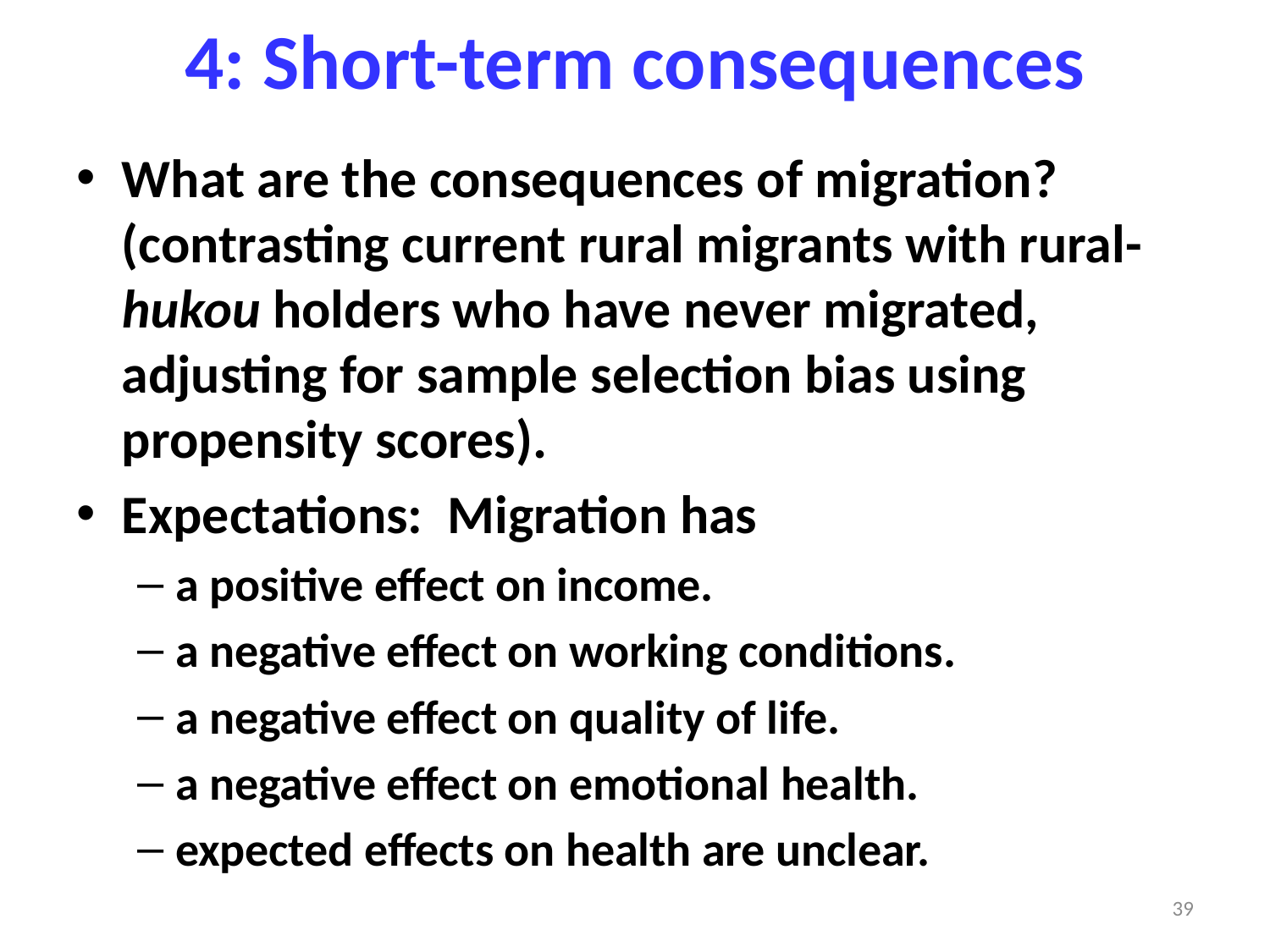

# 4: Short-term consequences
What are the consequences of migration?  (contrasting current rural migrants with rural-hukou holders who have never migrated, adjusting for sample selection bias using propensity scores).
Expectations:  Migration has
a positive effect on income.
a negative effect on working conditions.
a negative effect on quality of life.
a negative effect on emotional health.
expected effects on health are unclear.

39